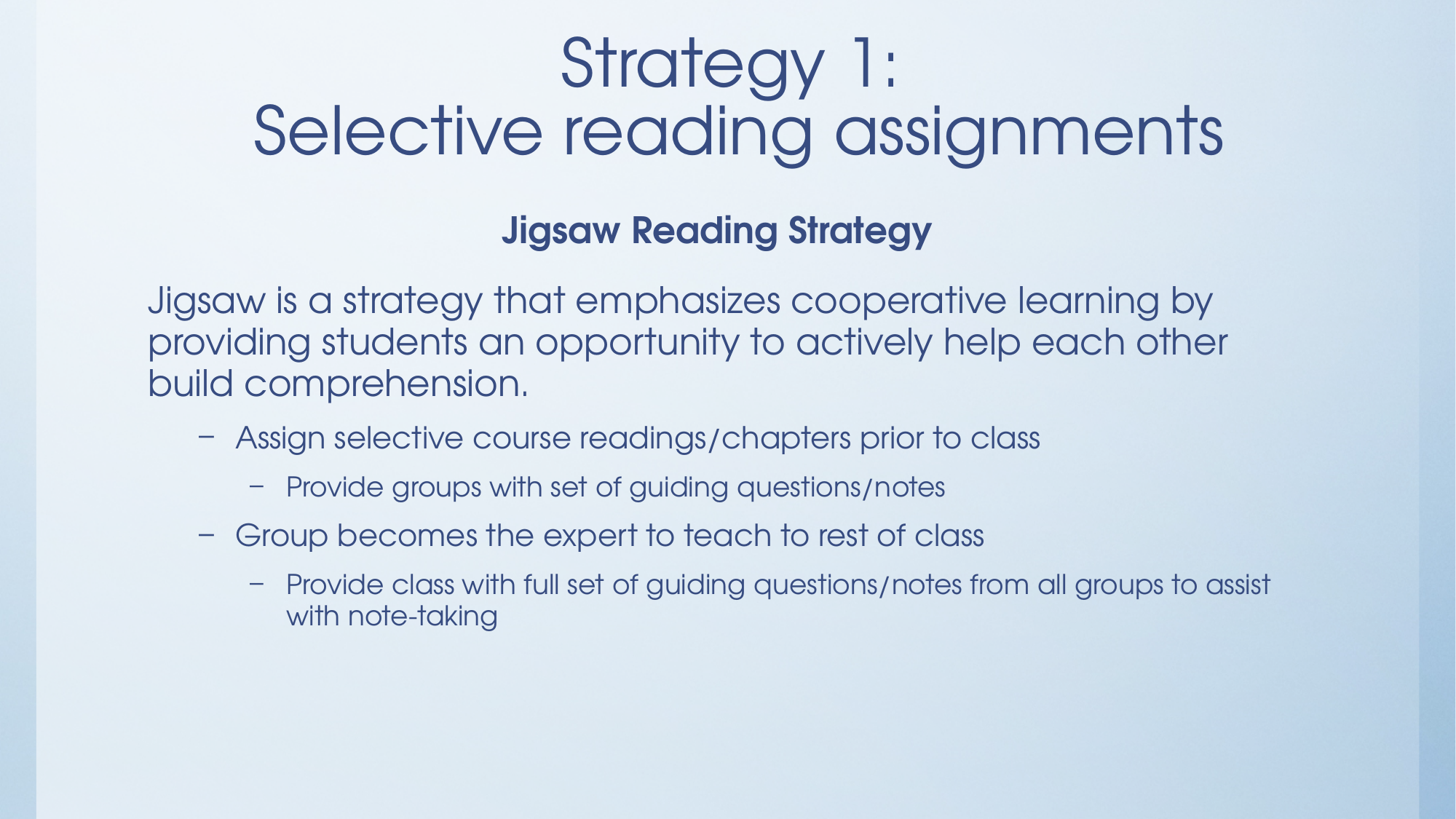

# Strategy 1: Selective reading assignments
Jigsaw Reading Strategy
Jigsaw is a strategy that emphasizes cooperative learning by providing students an opportunity to actively help each other build comprehension.
Assign selective course readings/chapters prior to class
Provide groups with set of guiding questions/notes
Group becomes the expert to teach to rest of class
Provide class with full set of guiding questions/notes from all groups to assist with note-taking